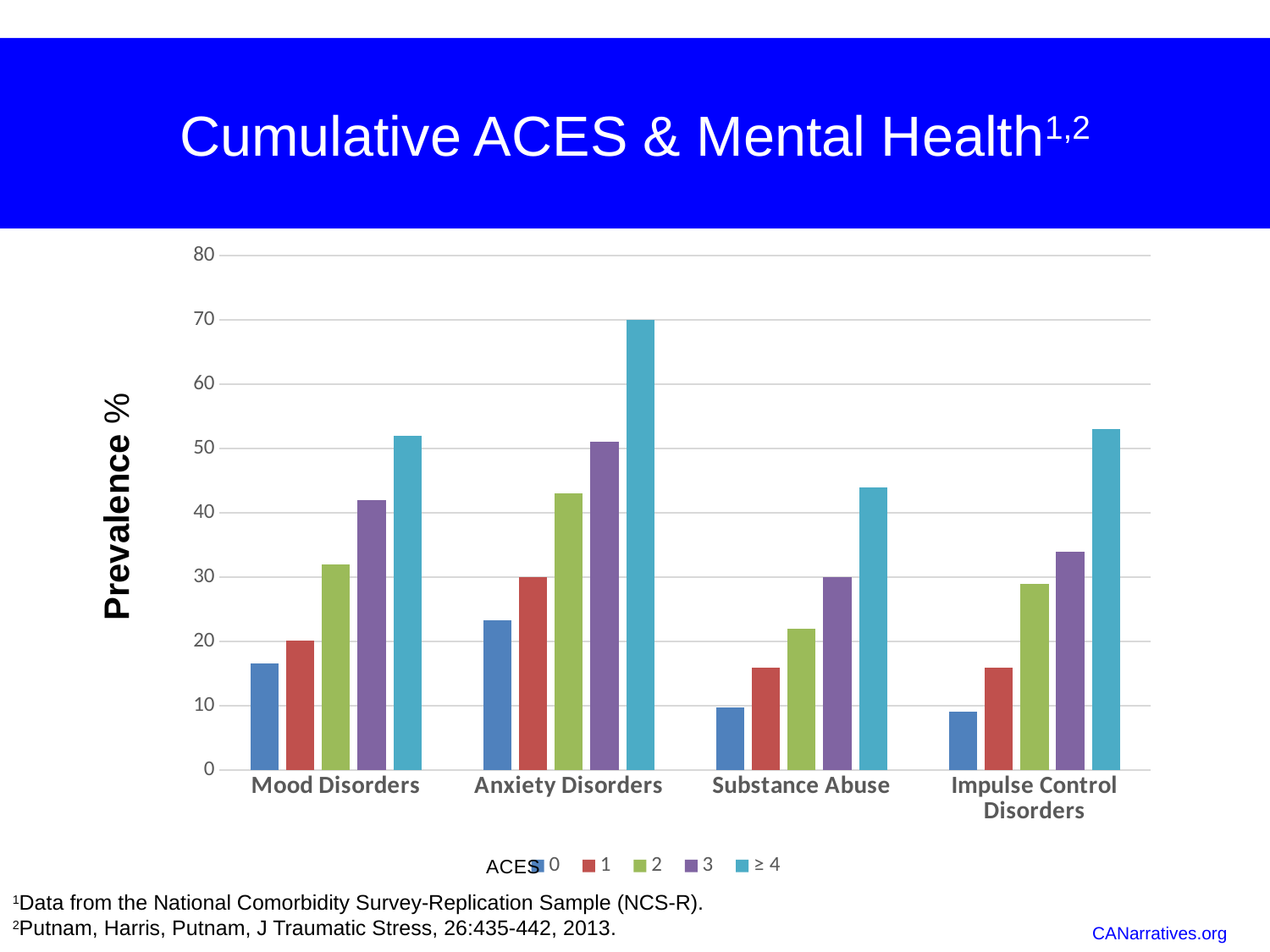

Cumulative ACES & Mental Health1,2

### Chart

| Category | 0 | 1 | 2 | 3 | ≥ 4 |
|---|---|---|---|---|---|
| Mood Disorders | 16.6 | 20.1 | 32.0 | 42.0 | 52.0 |
| Anxiety Disorders | 23.3 | 30.0 | 43.0 | 51.0 | 70.0 |
| Substance Abuse | 9.700000000000001 | 16.0 | 22.0 | 30.0 | 44.0 |
| Impulse Control Disorders | 9.1 | 16.0 | 29.0 | 34.0 | 53.0 |
Prevalence %
1Data from the National Comorbidity Survey-Replication Sample (NCS-R).
2Putnam, Harris, Putnam, J Traumatic Stress, 26:435-442, 2013.
CANarratives.org